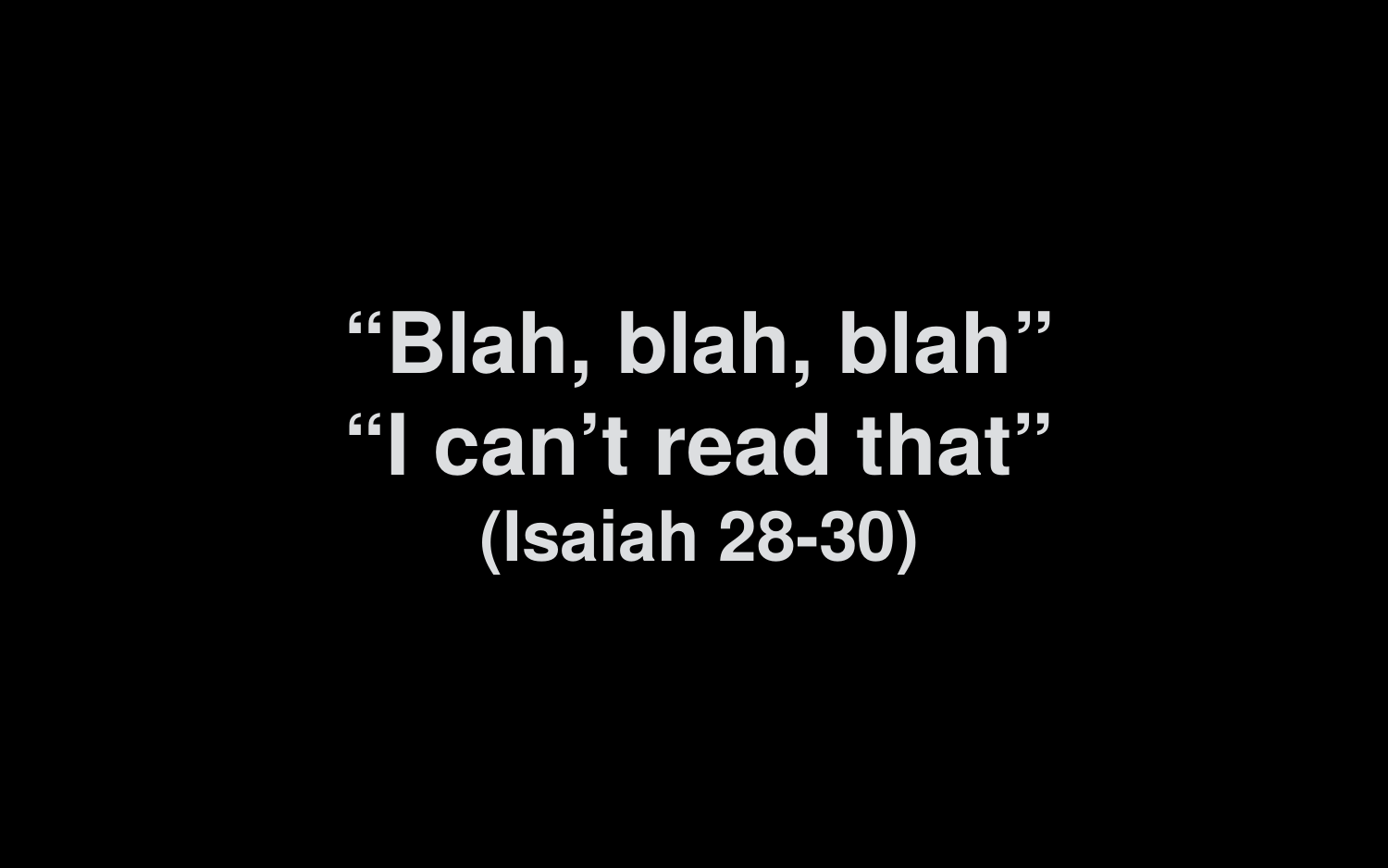

“Blah, blah, blah”
“I can’t read that”
(Isaiah 28-30)